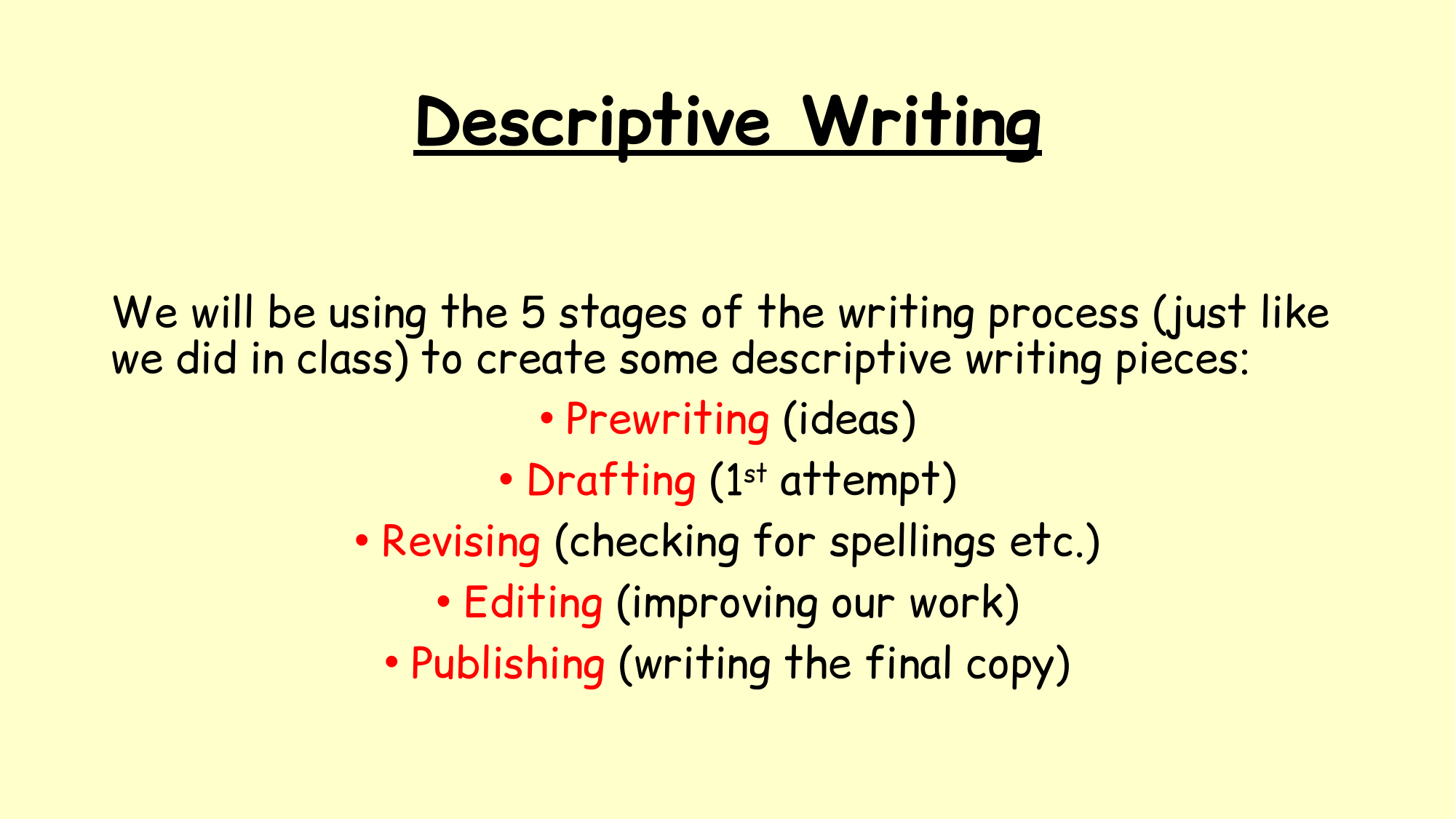

# Descriptive Writing
We will be using the 5 stages of the writing process (just like we did in class) to create some descriptive writing pieces:
Prewriting (ideas)
Drafting (1st attempt)
Revising (checking for spellings etc.)
Editing (improving our work)
Publishing (writing the final copy)